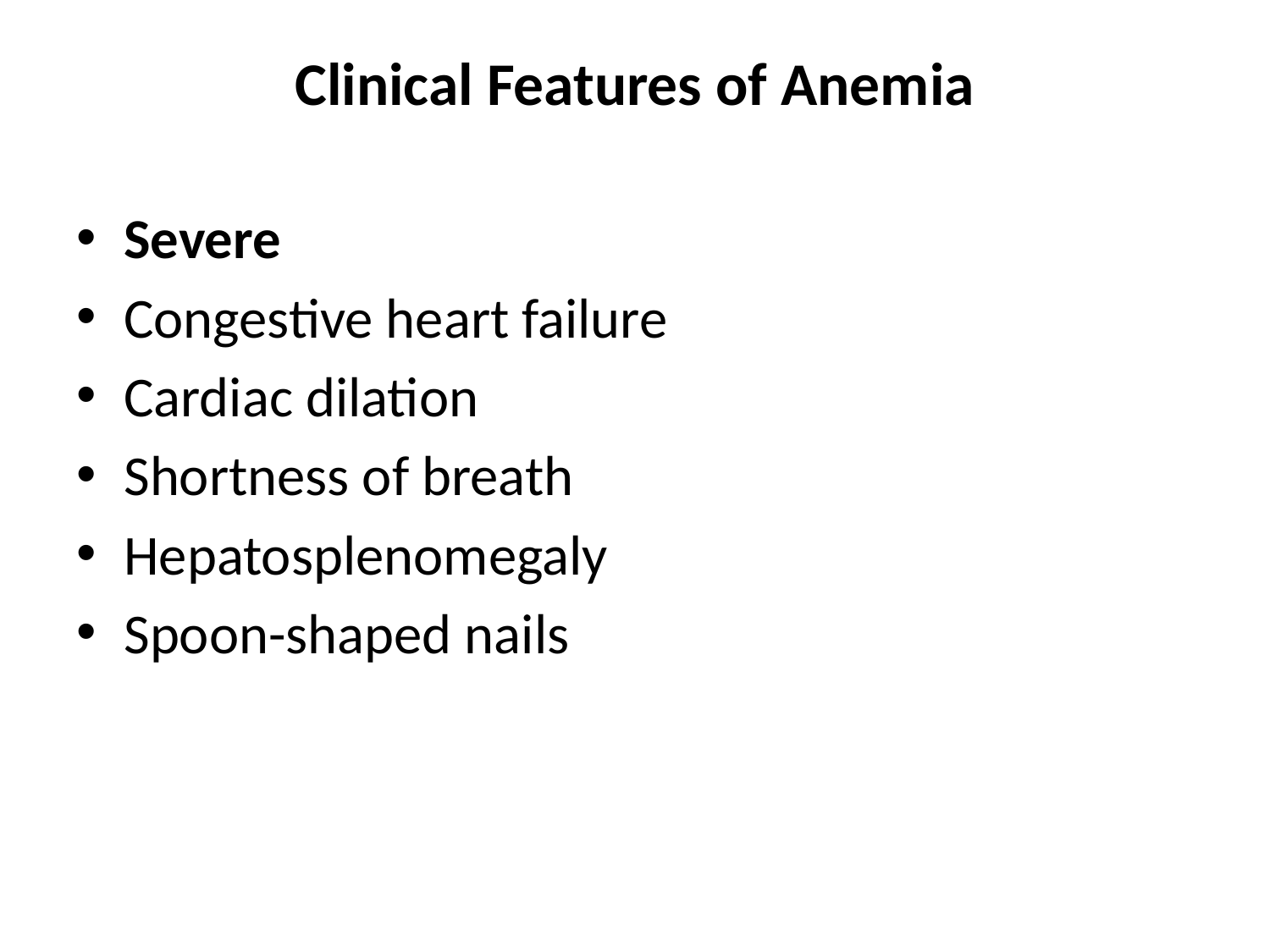

# Clinical Features of Anemia
Severe
Congestive heart failure
Cardiac dilation
Shortness of breath
Hepatosplenomegaly
Spoon-shaped nails